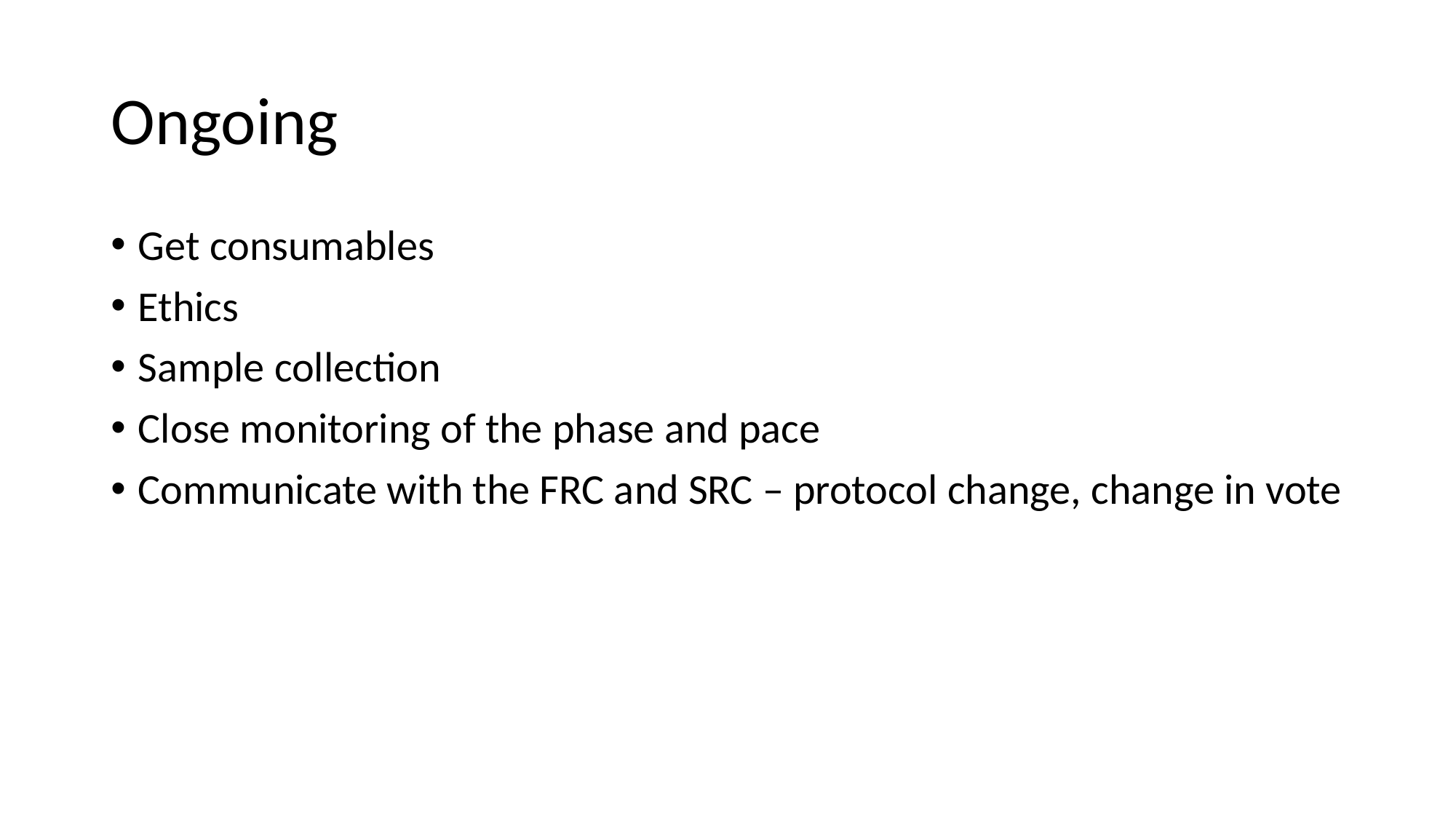

# Ongoing
Get consumables
Ethics
Sample collection
Close monitoring of the phase and pace
Communicate with the FRC and SRC – protocol change, change in vote